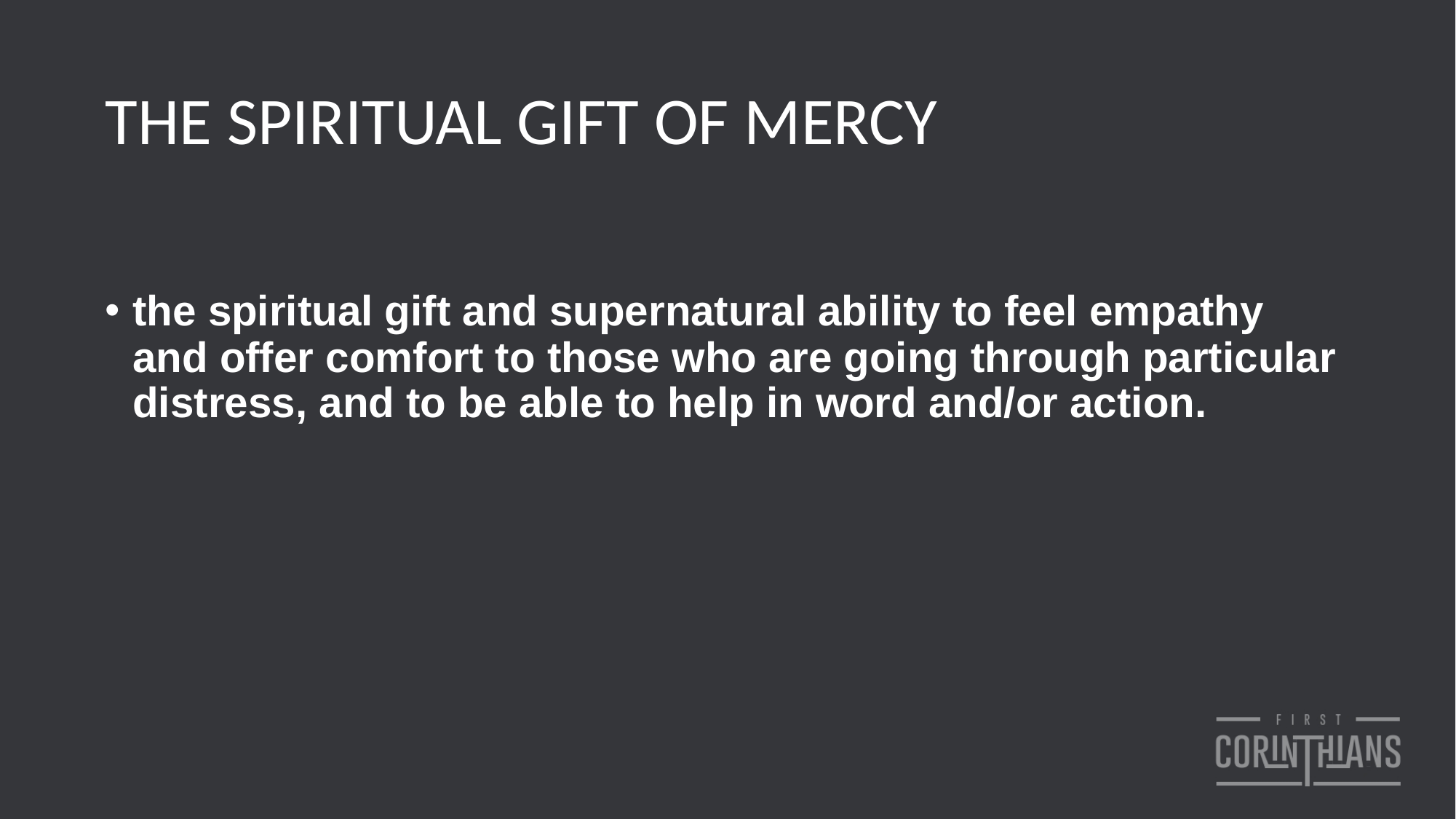

# THE SPIRITUAL GIFT OF MERCY

the spiritual gift and supernatural ability to feel empathy and offer comfort to those who are going through particular distress, and to be able to help in word and/or action.